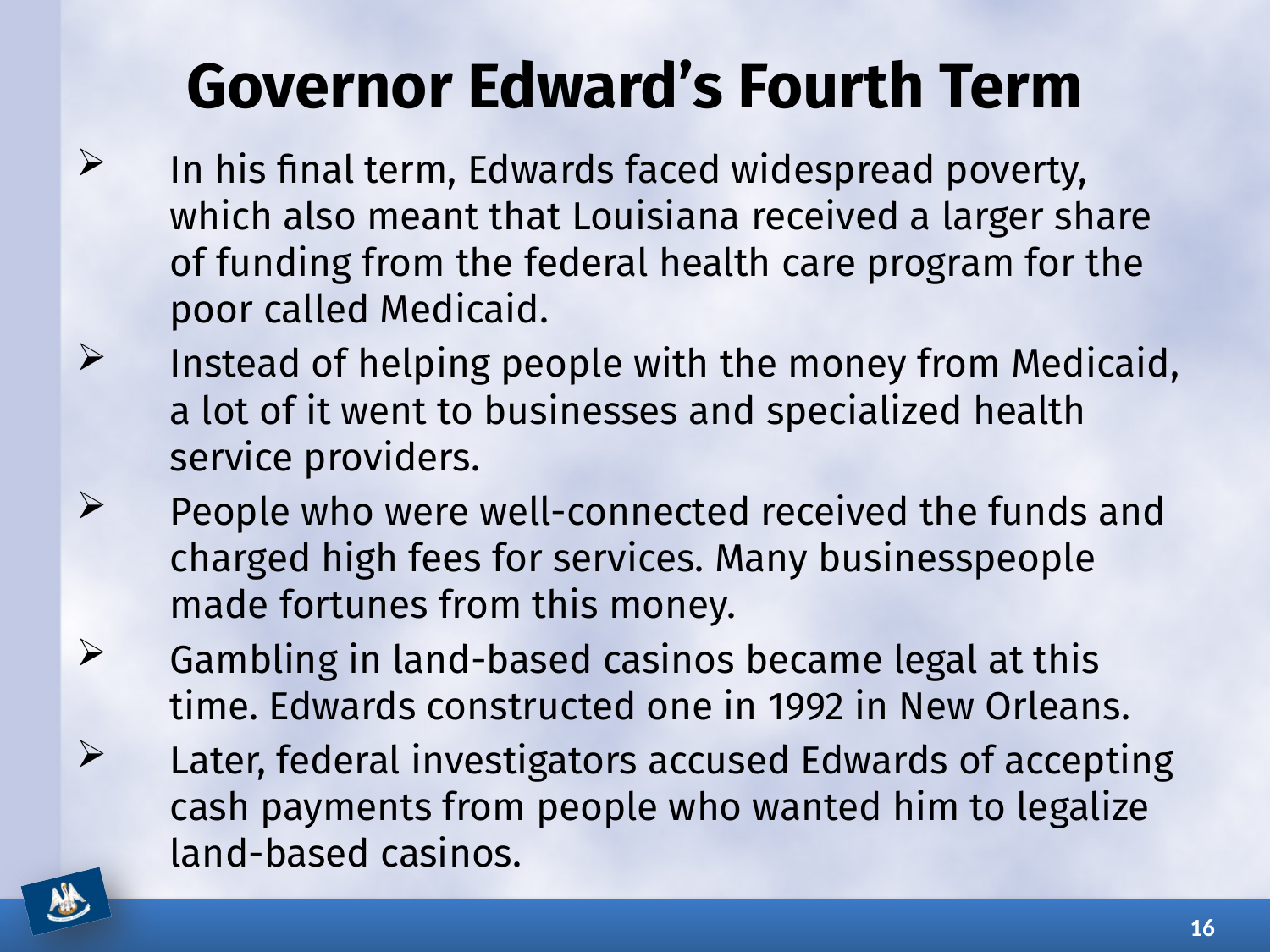

# Governor Edward’s Fourth Term
In his final term, Edwards faced widespread poverty, which also meant that Louisiana received a larger share of funding from the federal health care program for the poor called Medicaid.
Instead of helping people with the money from Medicaid, a lot of it went to businesses and specialized health service providers.
People who were well-connected received the funds and charged high fees for services. Many businesspeople made fortunes from this money.
Gambling in land-based casinos became legal at this time. Edwards constructed one in 1992 in New Orleans.
Later, federal investigators accused Edwards of accepting cash payments from people who wanted him to legalize land-based casinos.

16